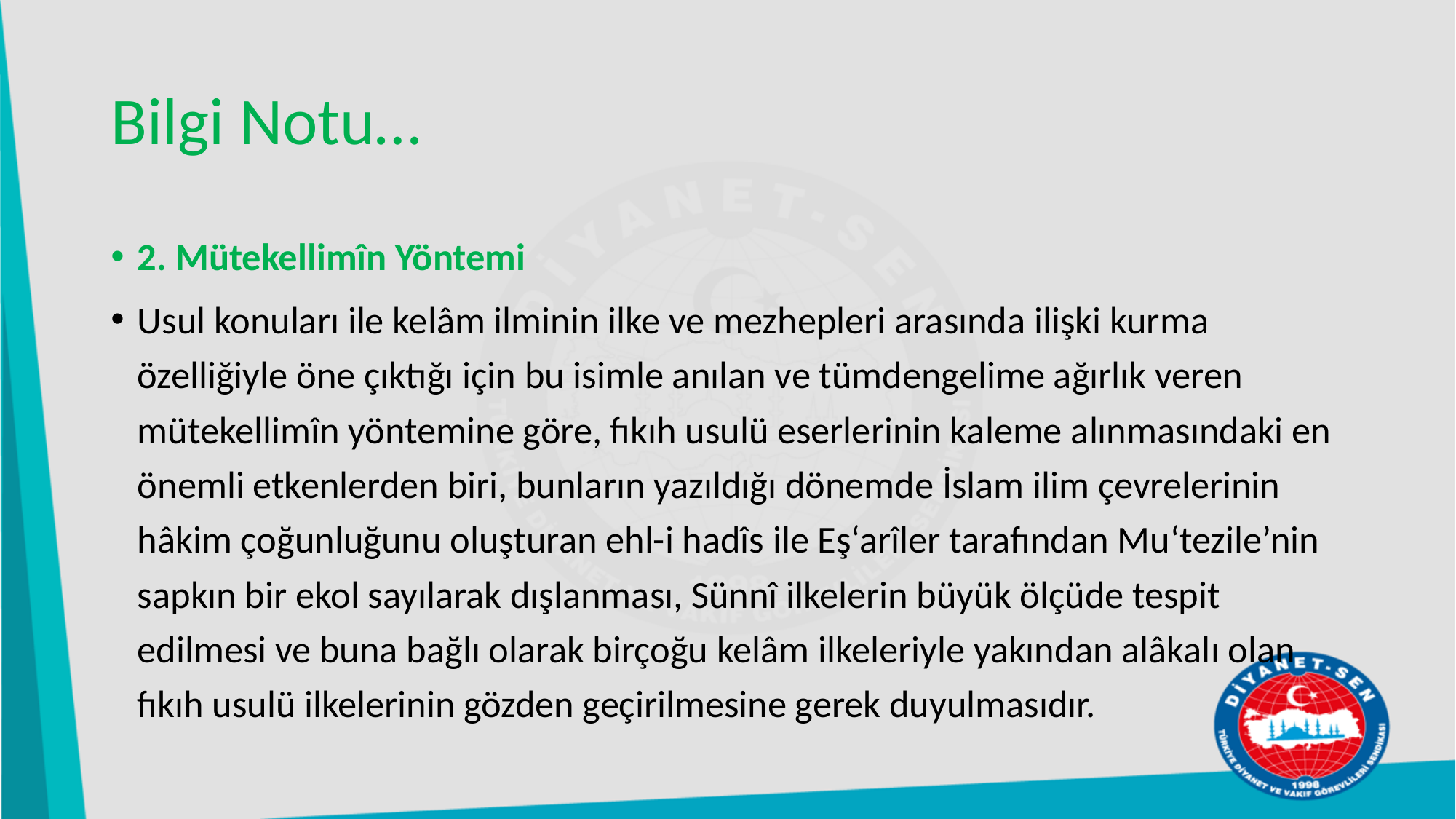

# Bilgi Notu…
2. Mütekellimîn Yöntemi
Usul konuları ile kelâm ilminin ilke ve mezhepleri arasında ilişki kurma özelliğiyle öne çıktığı için bu isimle anılan ve tümdengelime ağırlık veren mütekellimîn yöntemine göre, fıkıh usulü eserlerinin kaleme alınmasındaki en önemli etkenlerden biri, bunların yazıldığı dönemde İslam ilim çevrelerinin hâkim çoğunluğunu oluşturan ehl-i hadîs ile Eş‘arîler tarafından Mu‘tezile’nin sapkın bir ekol sayılarak dışlanması, Sünnî ilkelerin büyük ölçüde tespit edilmesi ve buna bağlı olarak birçoğu kelâm ilkeleriyle yakından alâkalı olan fıkıh usulü ilkelerinin gözden geçirilmesine gerek duyulmasıdır.